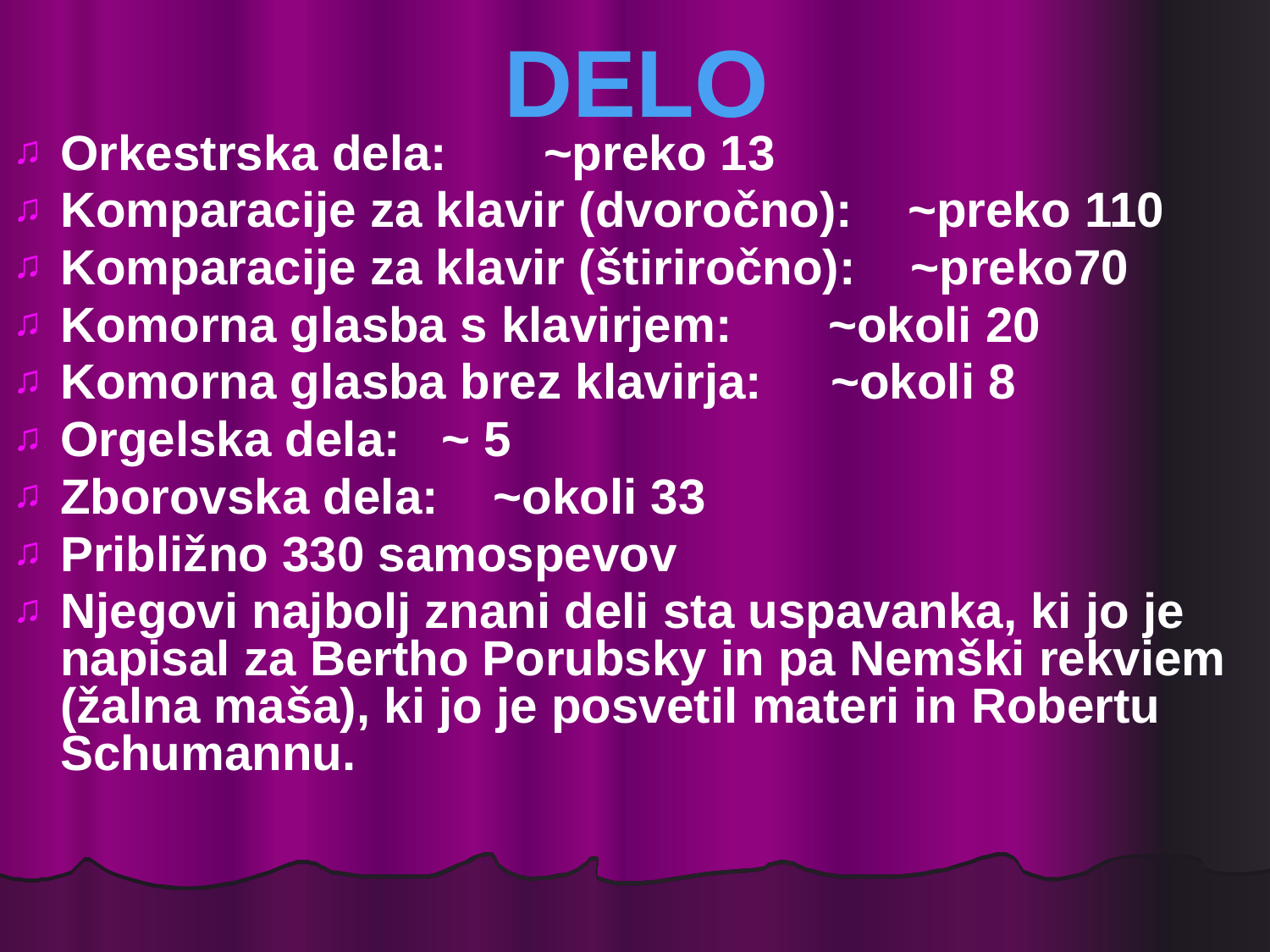

# DELO
Orkestrska dela:       ~preko 13
Komparacije za klavir (dvoročno):    ~preko 110
Komparacije za klavir (štiriročno):    ~preko70
Komorna glasba s klavirjem:       ~okoli 20
Komorna glasba brez klavirja:     ~okoli 8
Orgelska dela:   ~ 5
Zborovska dela:    ~okoli 33
Približno 330 samospevov
Njegovi najbolj znani deli sta uspavanka, ki jo je napisal za Bertho Porubsky in pa Nemški rekviem (žalna maša), ki jo je posvetil materi in Robertu Schumannu.